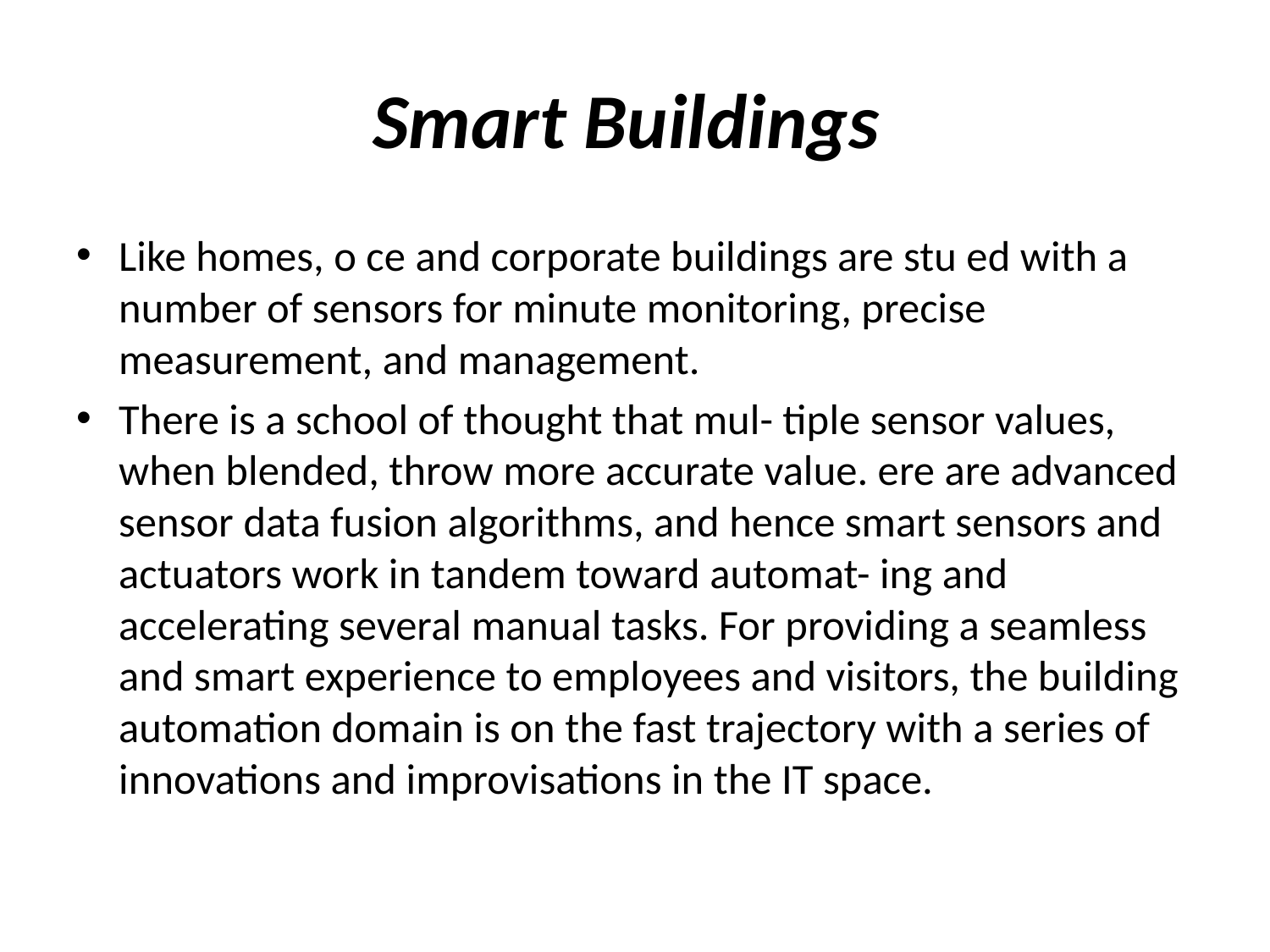

# Smart Buildings
Like homes, o ce and corporate buildings are stu ed with a number of sensors for minute monitoring, precise measurement, and management.
There is a school of thought that mul- tiple sensor values, when blended, throw more accurate value. ere are advanced sensor data fusion algorithms, and hence smart sensors and actuators work in tandem toward automat- ing and accelerating several manual tasks. For providing a seamless and smart experience to employees and visitors, the building automation domain is on the fast trajectory with a series of innovations and improvisations in the IT space.